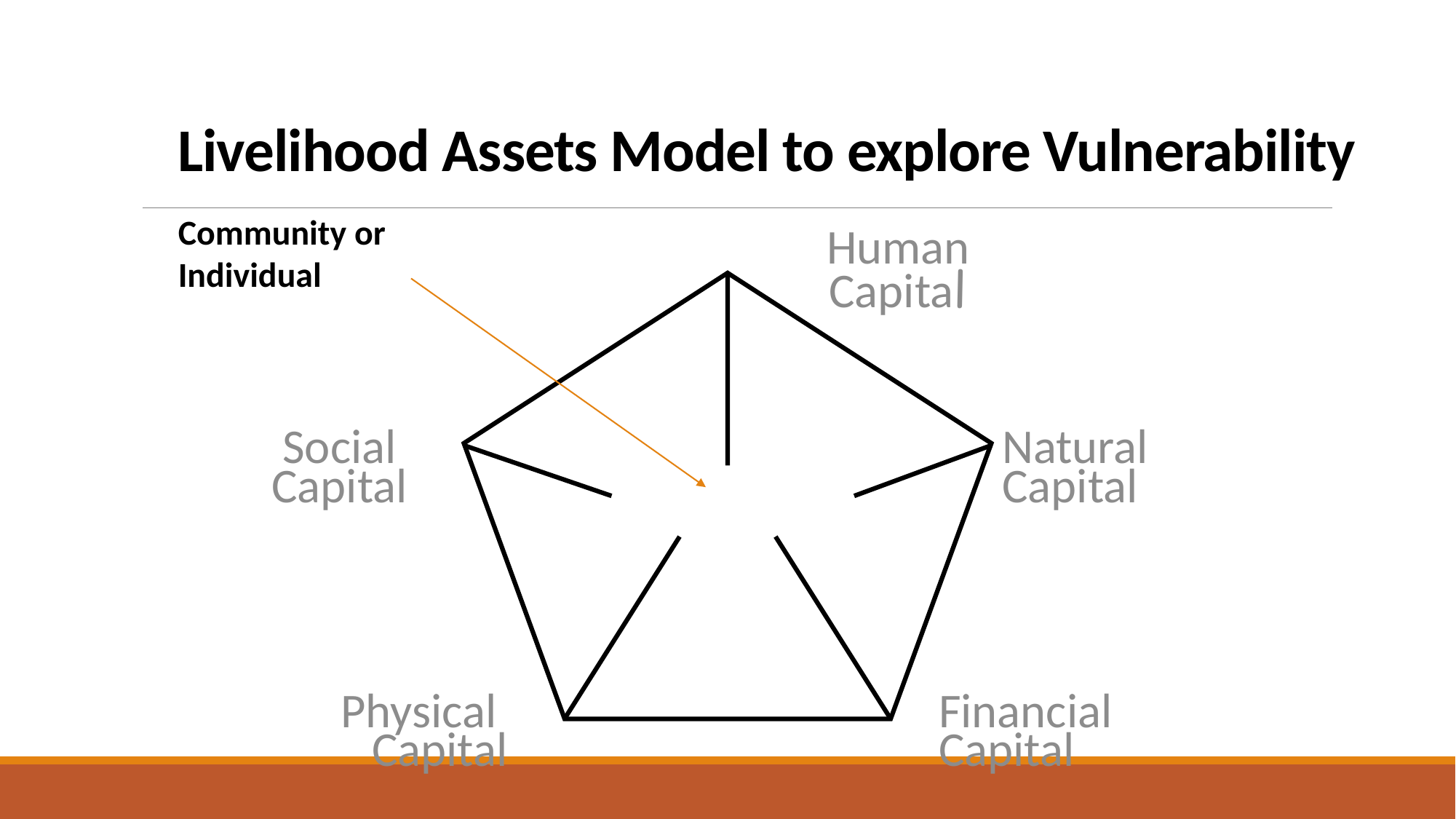

# Livelihood Assets Model to explore Vulnerability
Community or Individual
Human Capital

Social
Capital

Natural
Capital

Physical
Capital

Financial
Capital